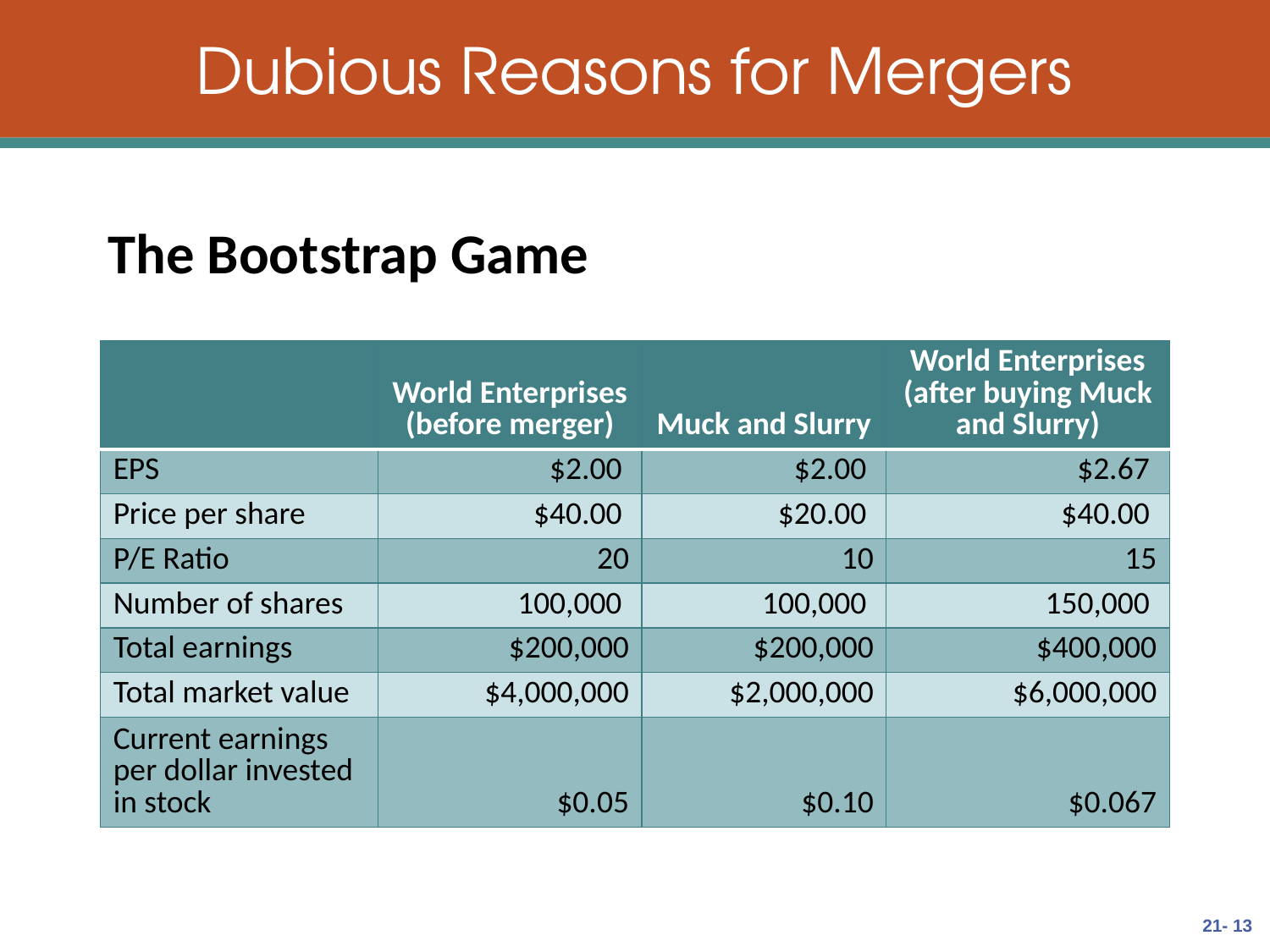

# Dubious Reasons for Mergers
The Bootstrap Game
|  | World Enterprises (before merger) | Muck and Slurry | World Enterprises (after buying Muck and Slurry) |
| --- | --- | --- | --- |
| EPS | $2.00 | $2.00 | $2.67 |
| Price per share | $40.00 | $20.00 | $40.00 |
| P/E Ratio | 20 | 10 | 15 |
| Number of shares | 100,000 | 100,000 | 150,000 |
| Total earnings | $200,000 | $200,000 | $400,000 |
| Total market value | $4,000,000 | $2,000,000 | $6,000,000 |
| Current earnings per dollar invested in stock | $0.05 | $0.10 | $0.067 |